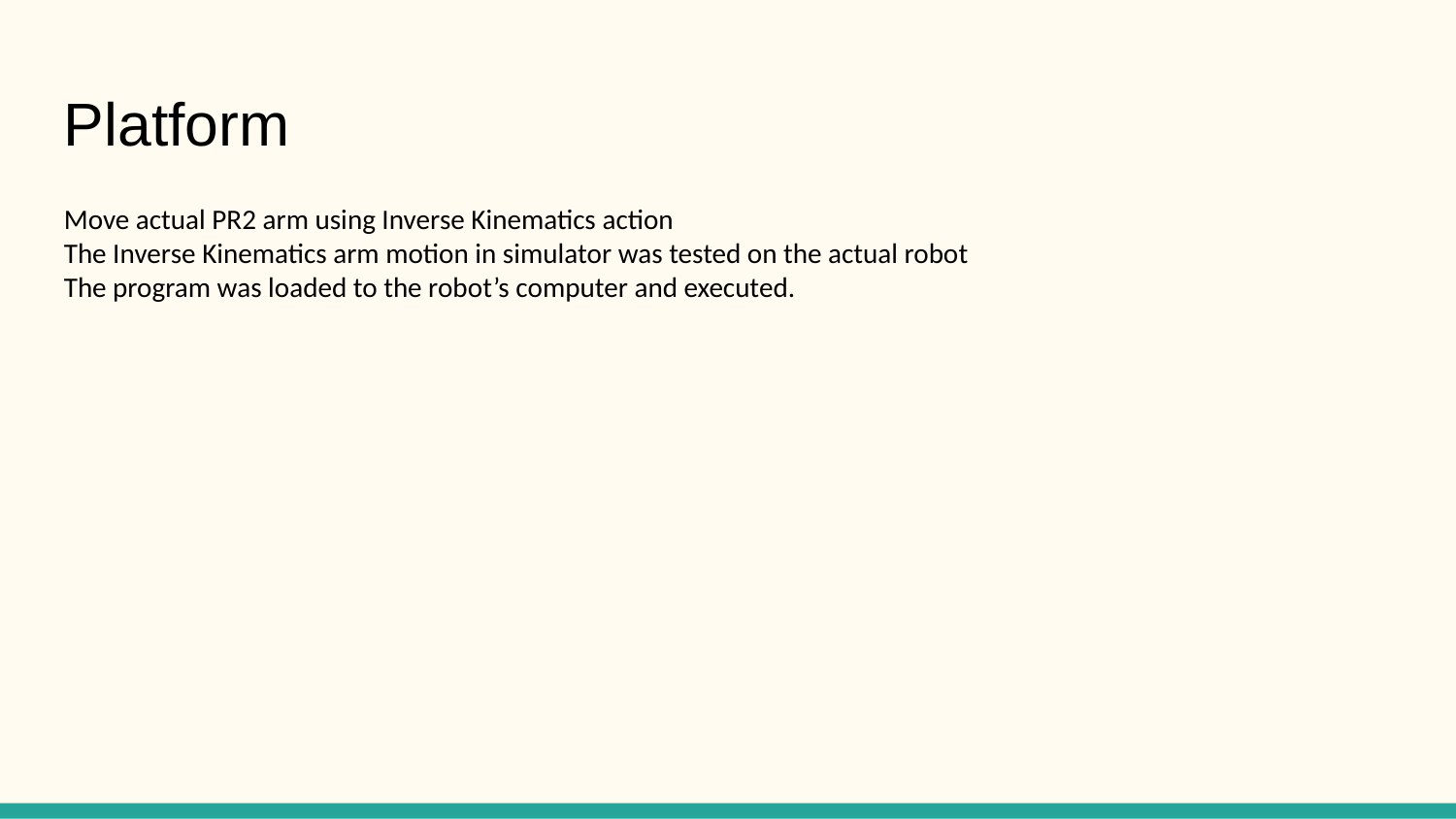

Platform
Move actual PR2 arm using Inverse Kinematics action
The Inverse Kinematics arm motion in simulator was tested on the actual robot
The program was loaded to the robot’s computer and executed.